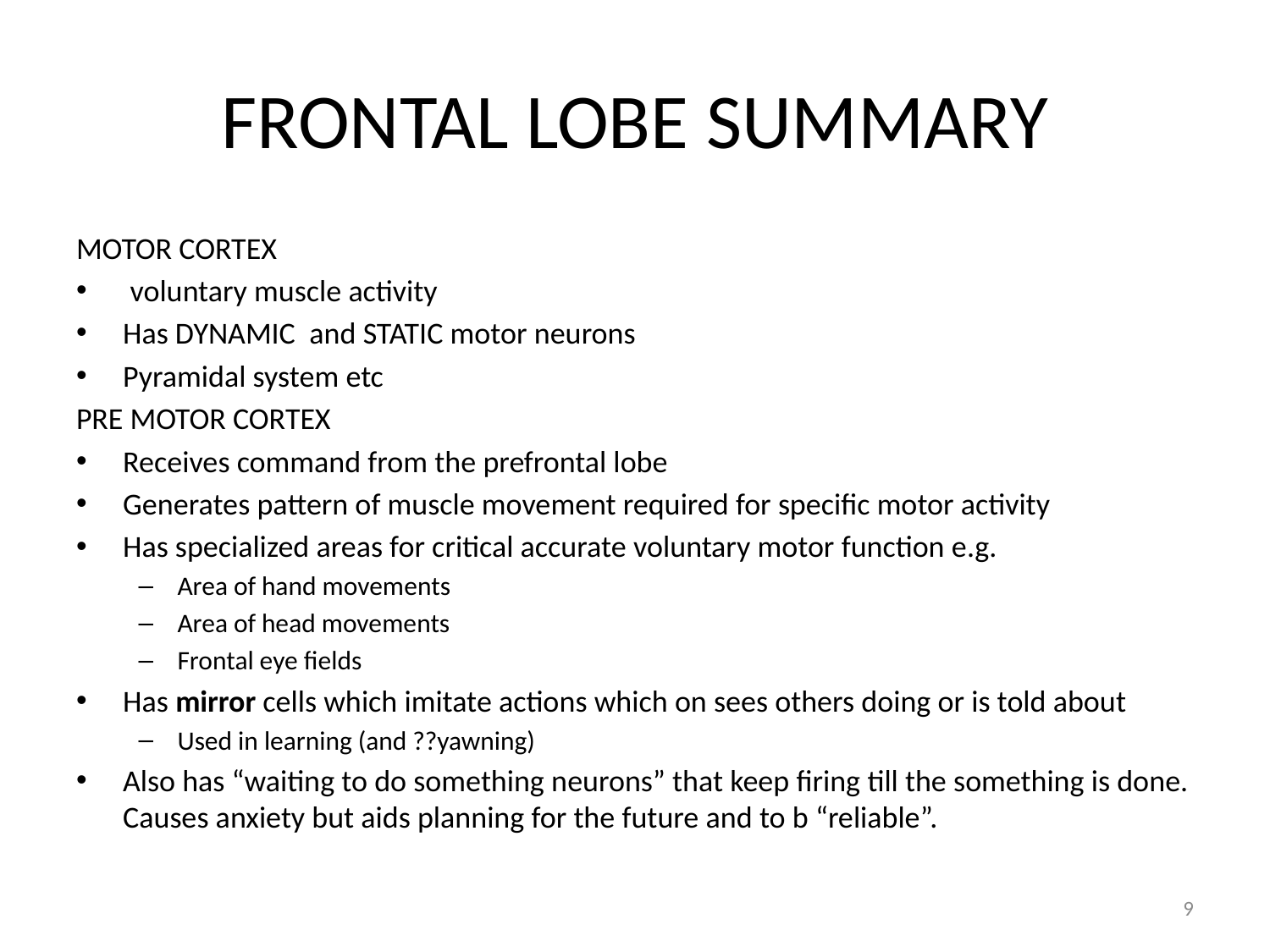

# FRONTAL LOBE SUMMARY
MOTOR CORTEX
 voluntary muscle activity
Has DYNAMIC  and STATIC motor neurons
Pyramidal system etc
PRE MOTOR CORTEX
Receives command from the prefrontal lobe
Generates pattern of muscle movement required for specific motor activity
Has specialized areas for critical accurate voluntary motor function e.g.
Area of hand movements
Area of head movements
Frontal eye fields
Has mirror cells which imitate actions which on sees others doing or is told about
Used in learning (and ??yawning)
Also has “waiting to do something neurons” that keep firing till the something is done. Causes anxiety but aids planning for the future and to b “reliable”.
9